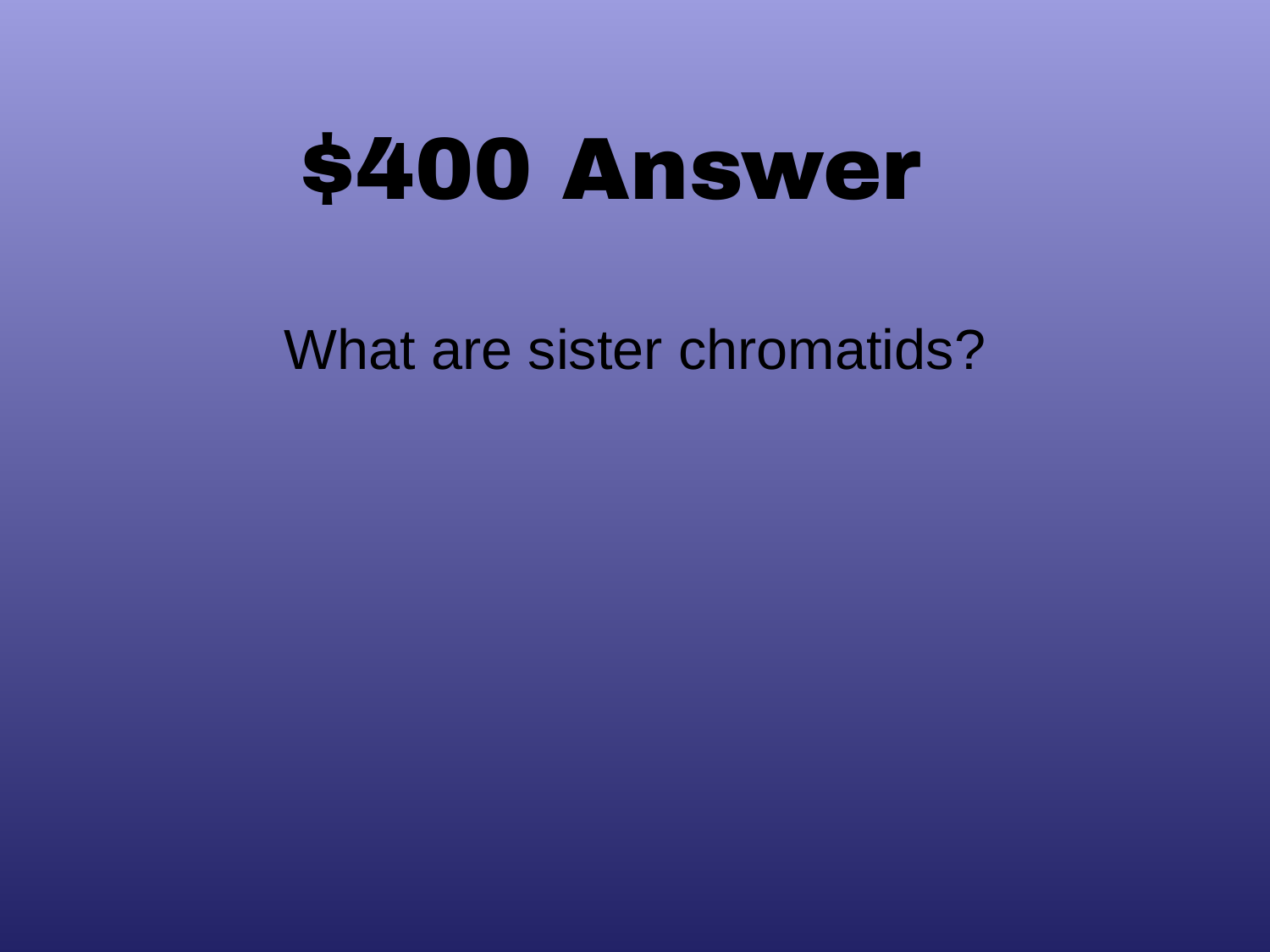

# $400 Answer
What are sister chromatids?